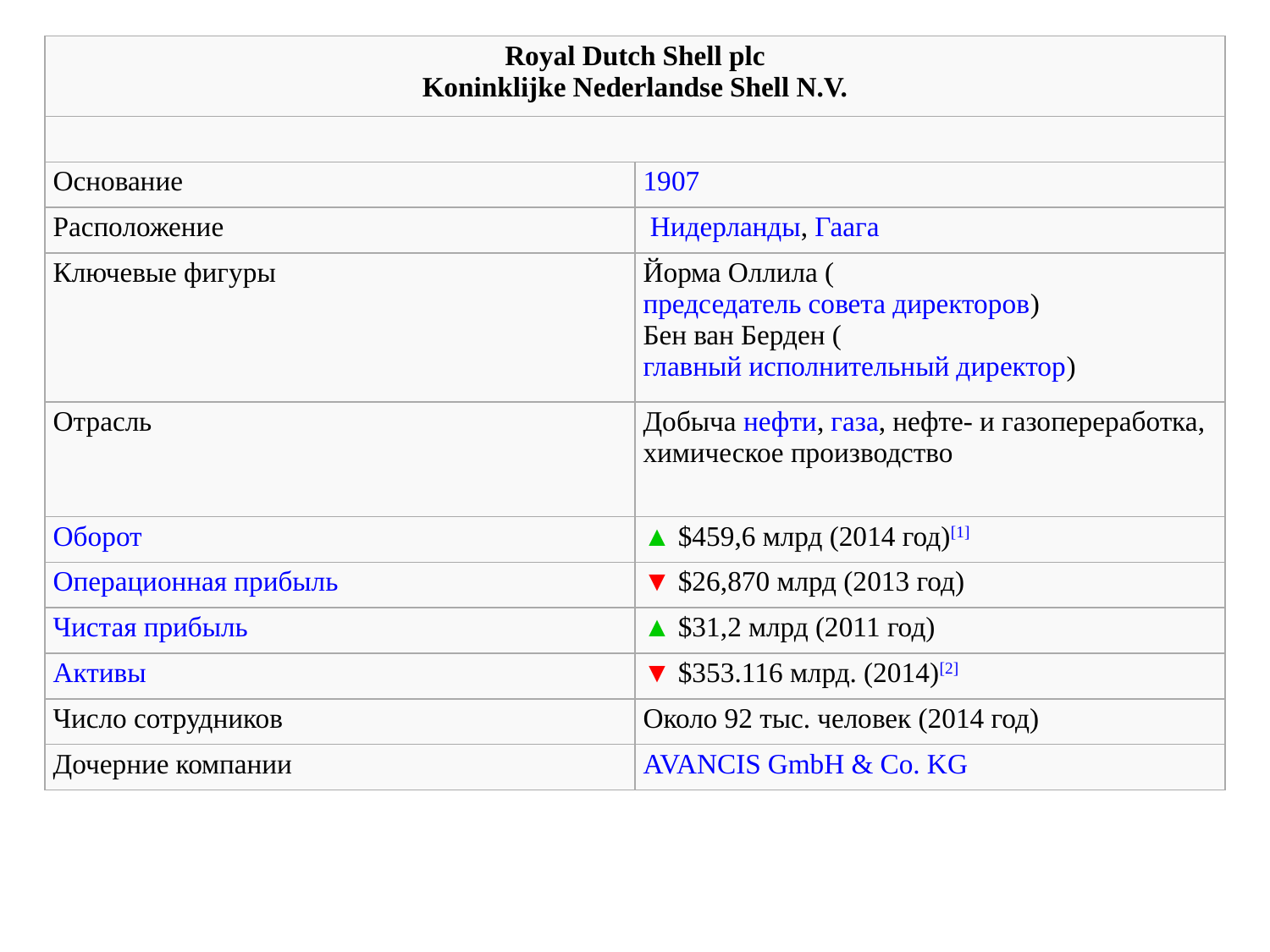

| Royal Dutch Shell plc Koninklijke Nederlandse Shell N.V. |  |
| --- | --- |
|  |  |
| Основание | 1907 |
| Расположение | Нидерланды, Гаага |
| Ключевые фигуры | Йорма Оллила (председатель совета директоров) Бен ван Берден (главный исполнительный директор) |
| Отрасль | Добыча нефти, газа, нефте- и газопереработка, химическое производство |
| Оборот | ▲ $459,6 млрд (2014 год)[1] |
| Операционная прибыль | ▼ $26,870 млрд (2013 год) |
| Чистая прибыль | ▲ $31,2 млрд (2011 год) |
| Активы | ▼ $353.116 млрд. (2014)[2] |
| Число сотрудников | Около 92 тыс. человек (2014 год) |
| Дочерние компании | AVANCIS GmbH & Co. KG |